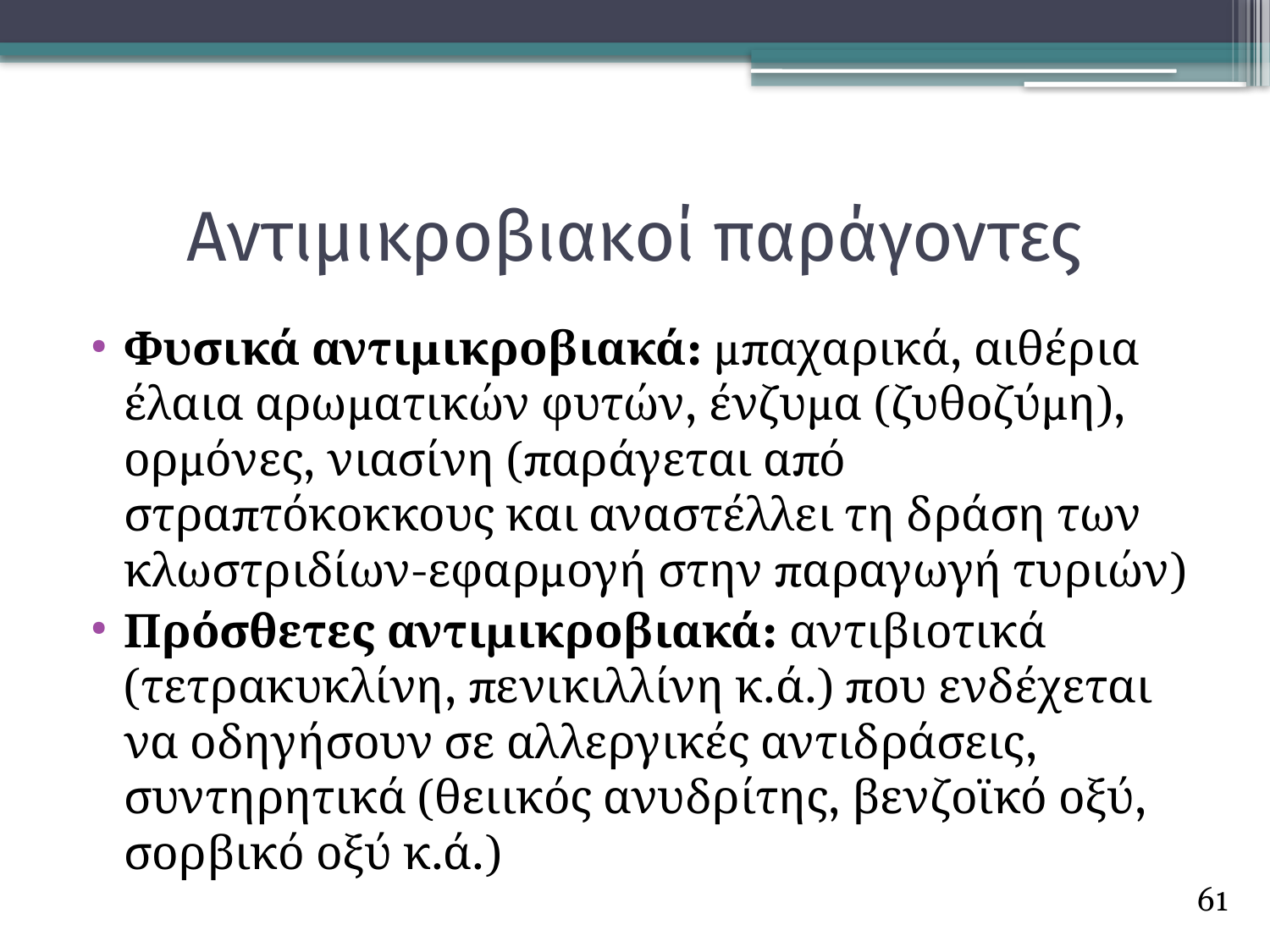

# Αντιμικροβιακοί παράγοντες
Φυσικά αντιμικροβιακά: μπαχαρικά, αιθέρια έλαια αρωματικών φυτών, ένζυμα (ζυθοζύμη), ορμόνες, νιασίνη (παράγεται από στραπτόκοκκους και αναστέλλει τη δράση των κλωστριδίων-εφαρμογή στην παραγωγή τυριών)
Πρόσθετες αντιμικροβιακά: αντιβιοτικά (τετρακυκλίνη, πενικιλλίνη κ.ά.) που ενδέχεται να οδηγήσουν σε αλλεργικές αντιδράσεις, συντηρητικά (θειικός ανυδρίτης, βενζοϊκό οξύ, σορβικό οξύ κ.ά.)
61